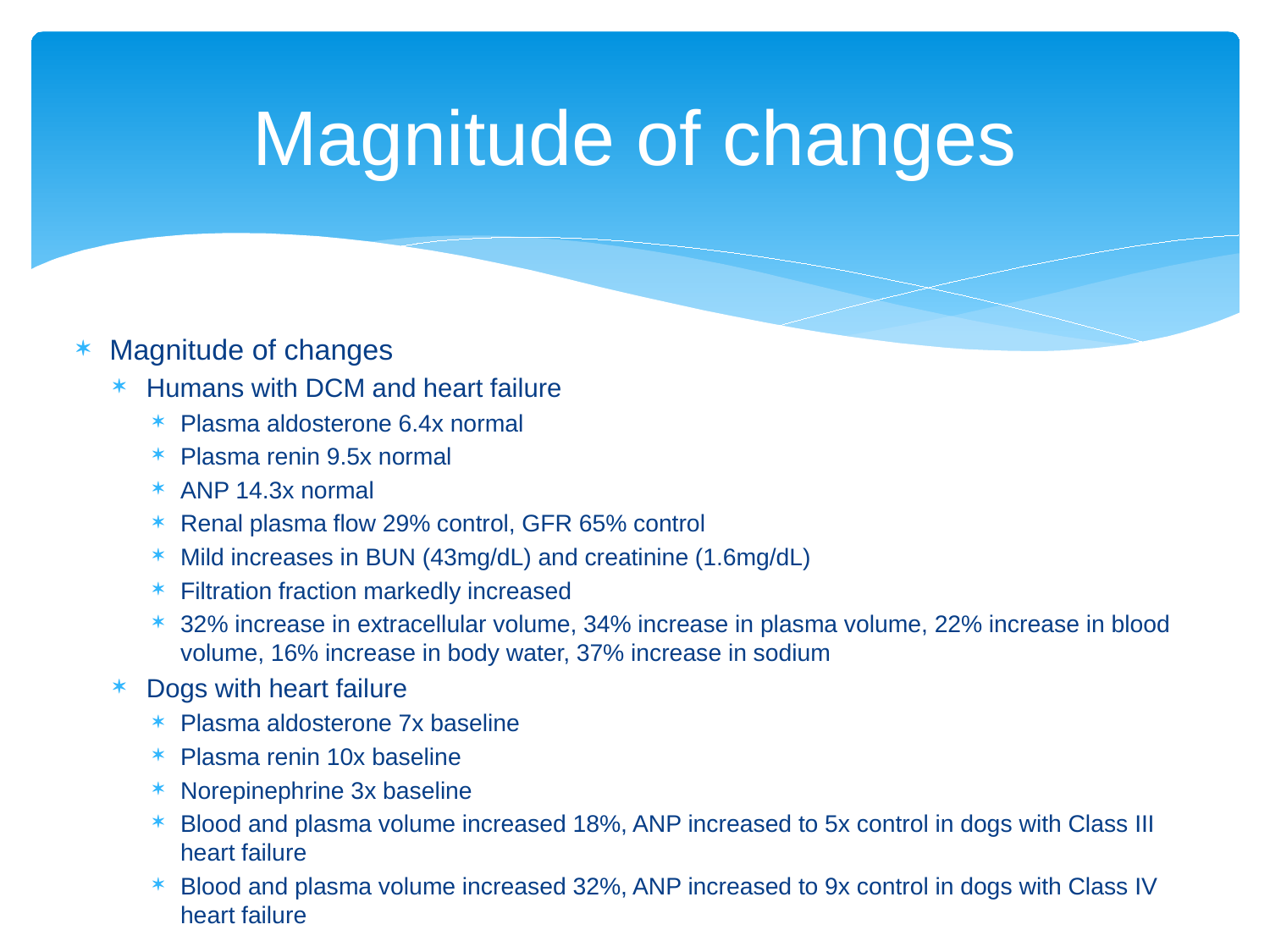

# Magnitude of changes
Magnitude of changes
Humans with DCM and heart failure
Plasma aldosterone 6.4x normal
Plasma renin 9.5x normal
ANP 14.3x normal
Renal plasma flow 29% control, GFR 65% control
Mild increases in BUN (43mg/dL) and creatinine (1.6mg/dL)
Filtration fraction markedly increased
32% increase in extracellular volume, 34% increase in plasma volume, 22% increase in blood volume, 16% increase in body water, 37% increase in sodium
Dogs with heart failure
Plasma aldosterone 7x baseline
Plasma renin 10x baseline
Norepinephrine 3x baseline
Blood and plasma volume increased 18%, ANP increased to 5x control in dogs with Class III heart failure
Blood and plasma volume increased 32%, ANP increased to 9x control in dogs with Class IV heart failure